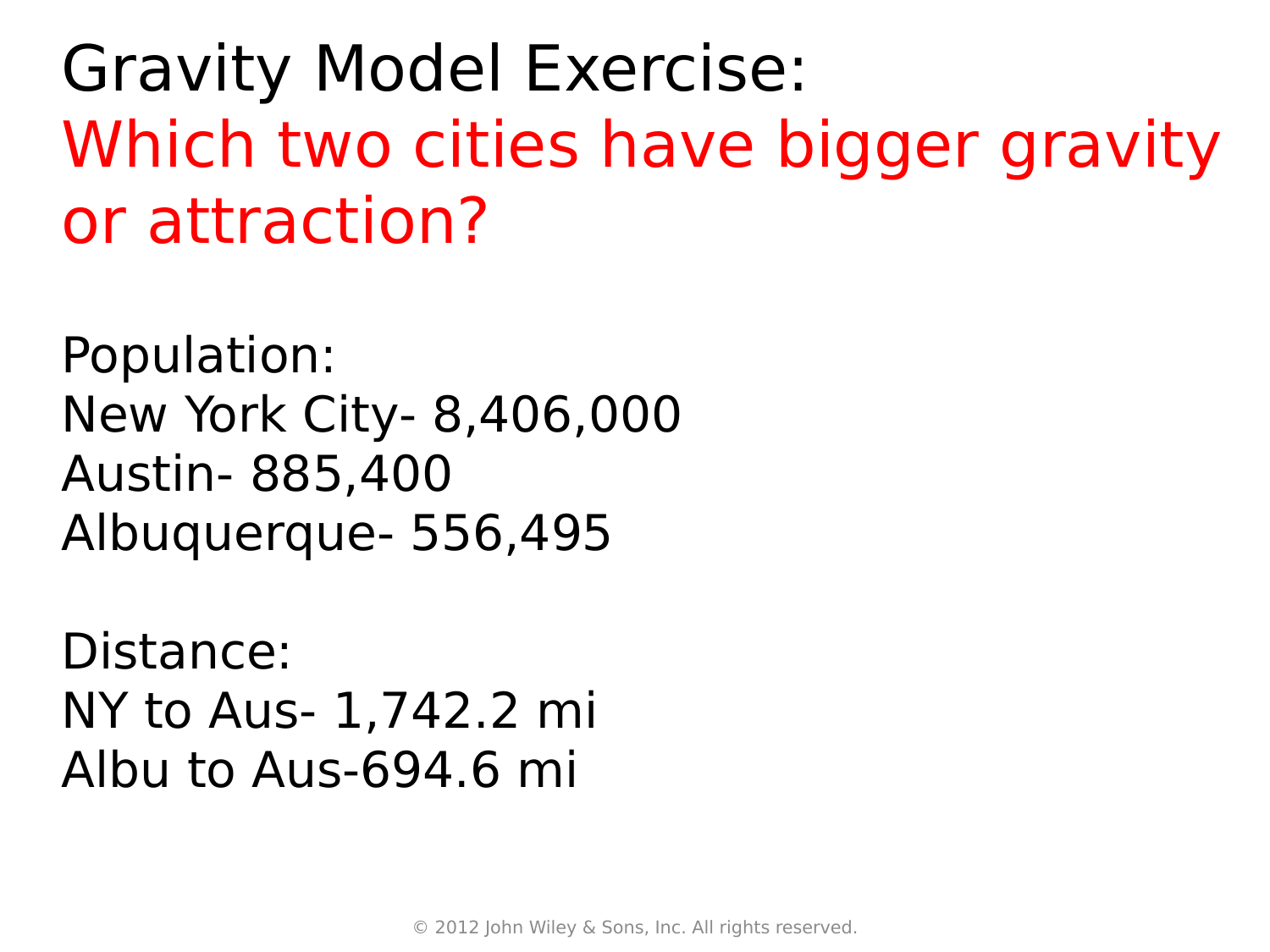

Gravity Model Exercise:
Which two cities have bigger gravity or attraction?
Population:
New York City- 8,406,000
Austin- 885,400
Albuquerque- 556,495

Distance:
NY to Aus- 1,742.2 mi
Albu to Aus-694.6 mi
© 2012 John Wiley & Sons, Inc. All rights reserved.